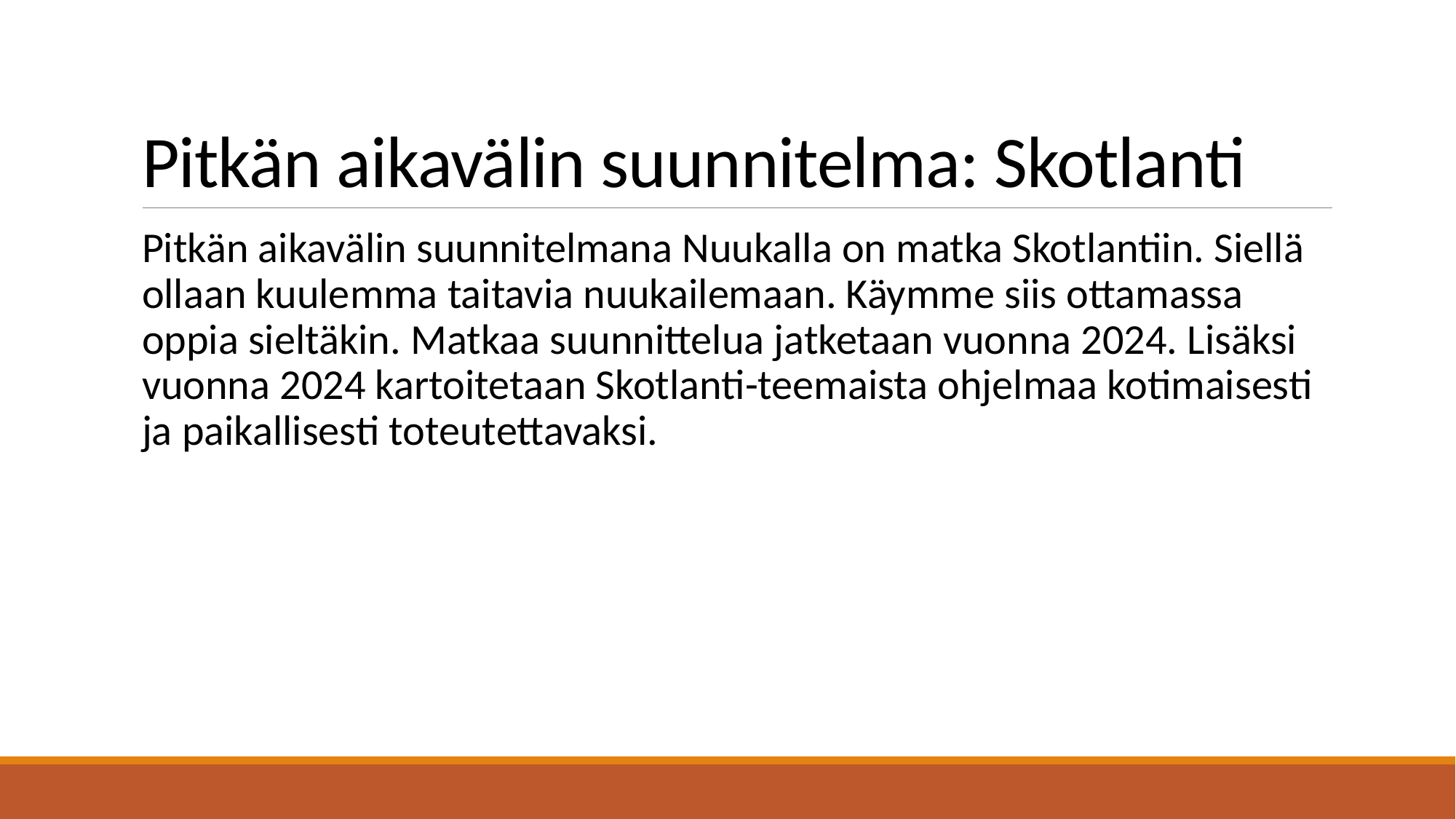

# Pitkän aikavälin suunnitelma: Skotlanti
Pitkän aikavälin suunnitelmana Nuukalla on matka Skotlantiin. Siellä ollaan kuulemma taitavia nuukailemaan. Käymme siis ottamassa oppia sieltäkin. Matkaa suunnittelua jatketaan vuonna 2024. Lisäksi vuonna 2024 kartoitetaan Skotlanti-teemaista ohjelmaa kotimaisesti ja paikallisesti toteutettavaksi.